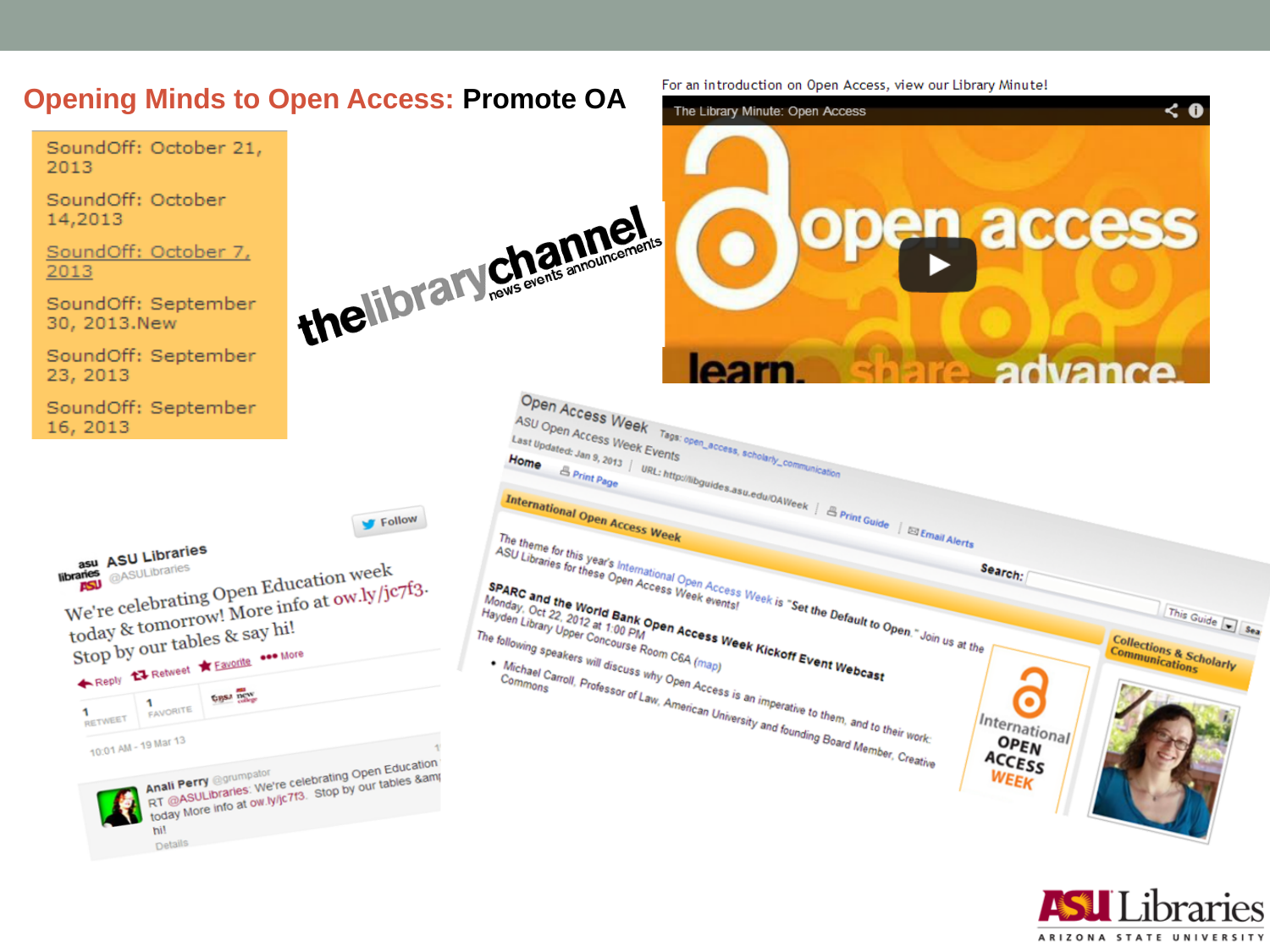

# Opening Minds to Open Access: Promote OA